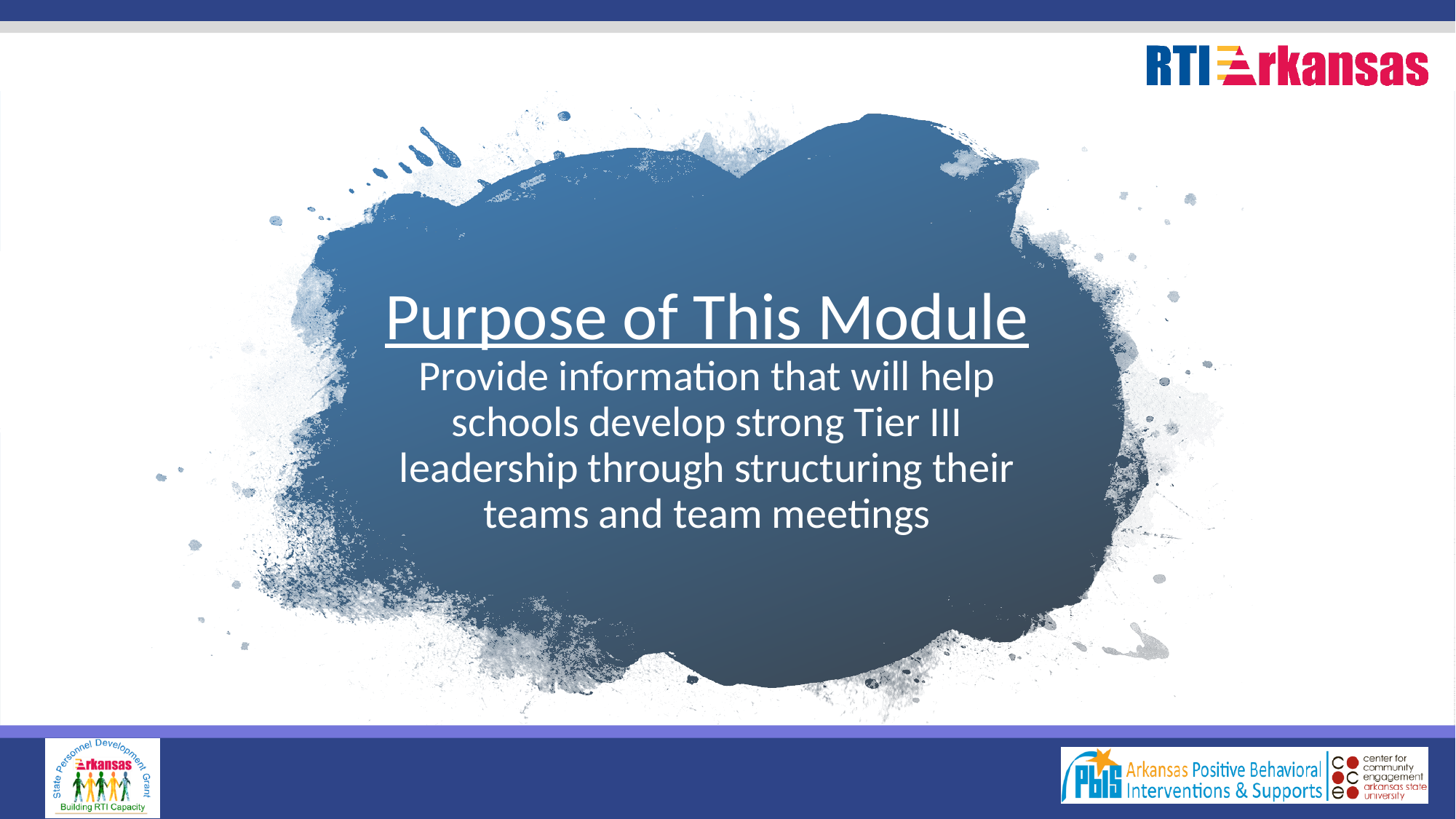

# Purpose of This Module Provide information that will help schools develop strong Tier III leadership through structuring their teams and team meetings